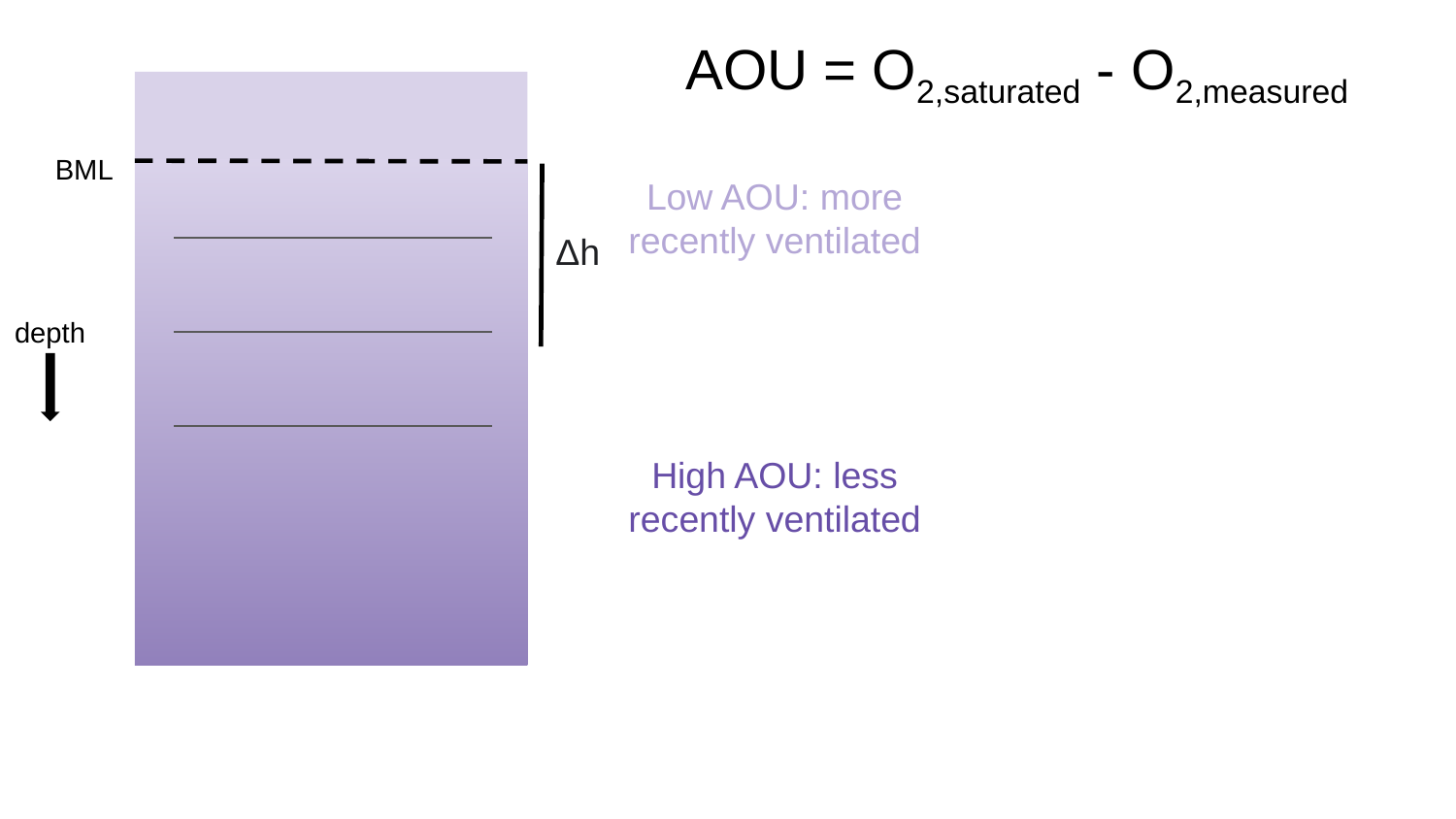

AOU = O2,saturated - O2,measured

BML

Low AOU: more recently ventilated
Δh

depth

High AOU: less recently ventilated